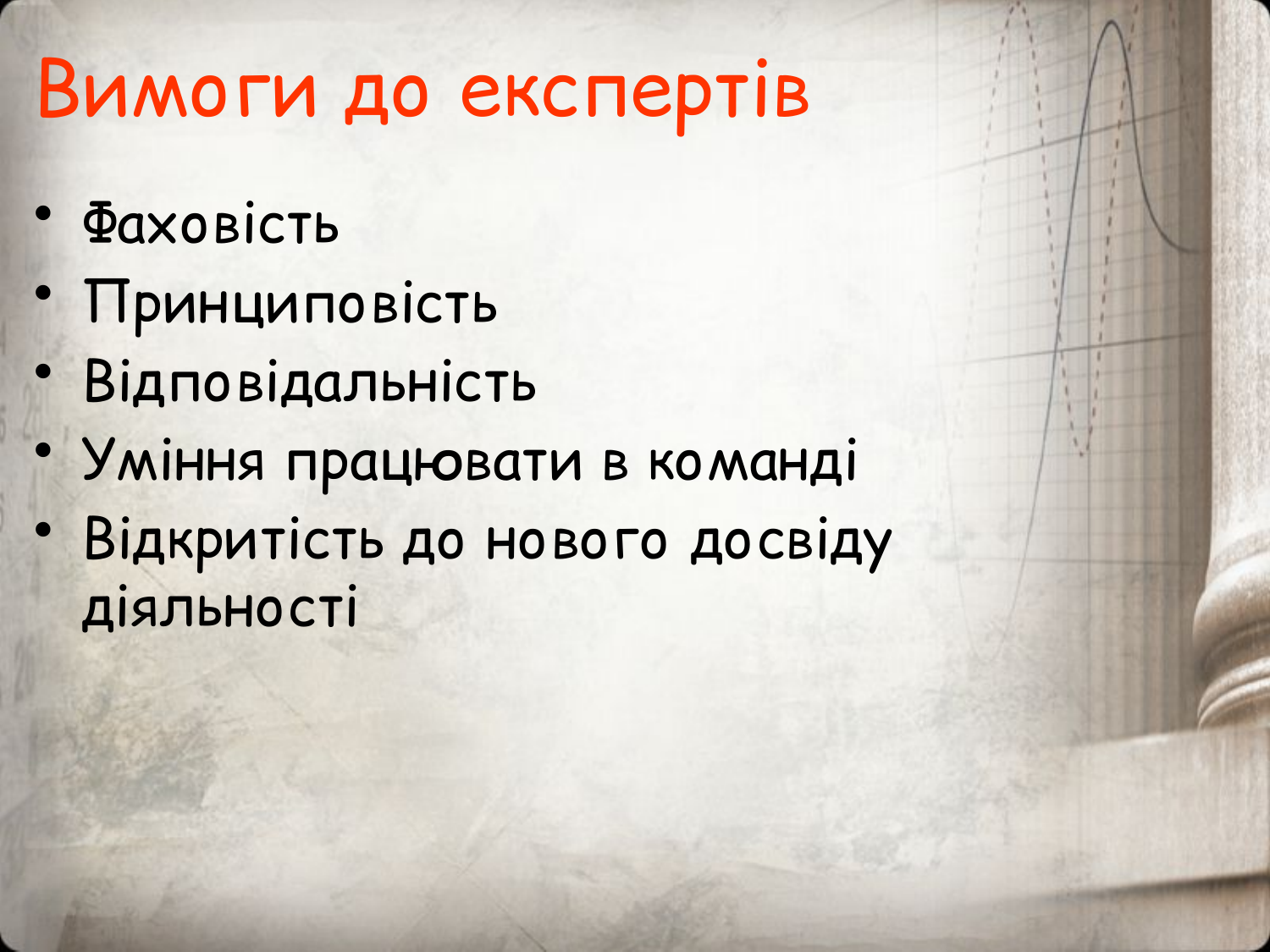

# Вимоги до експертів
Фаховість
Принциповість
Відповідальність
Уміння працювати в команді
Відкритість до нового досвіду діяльності